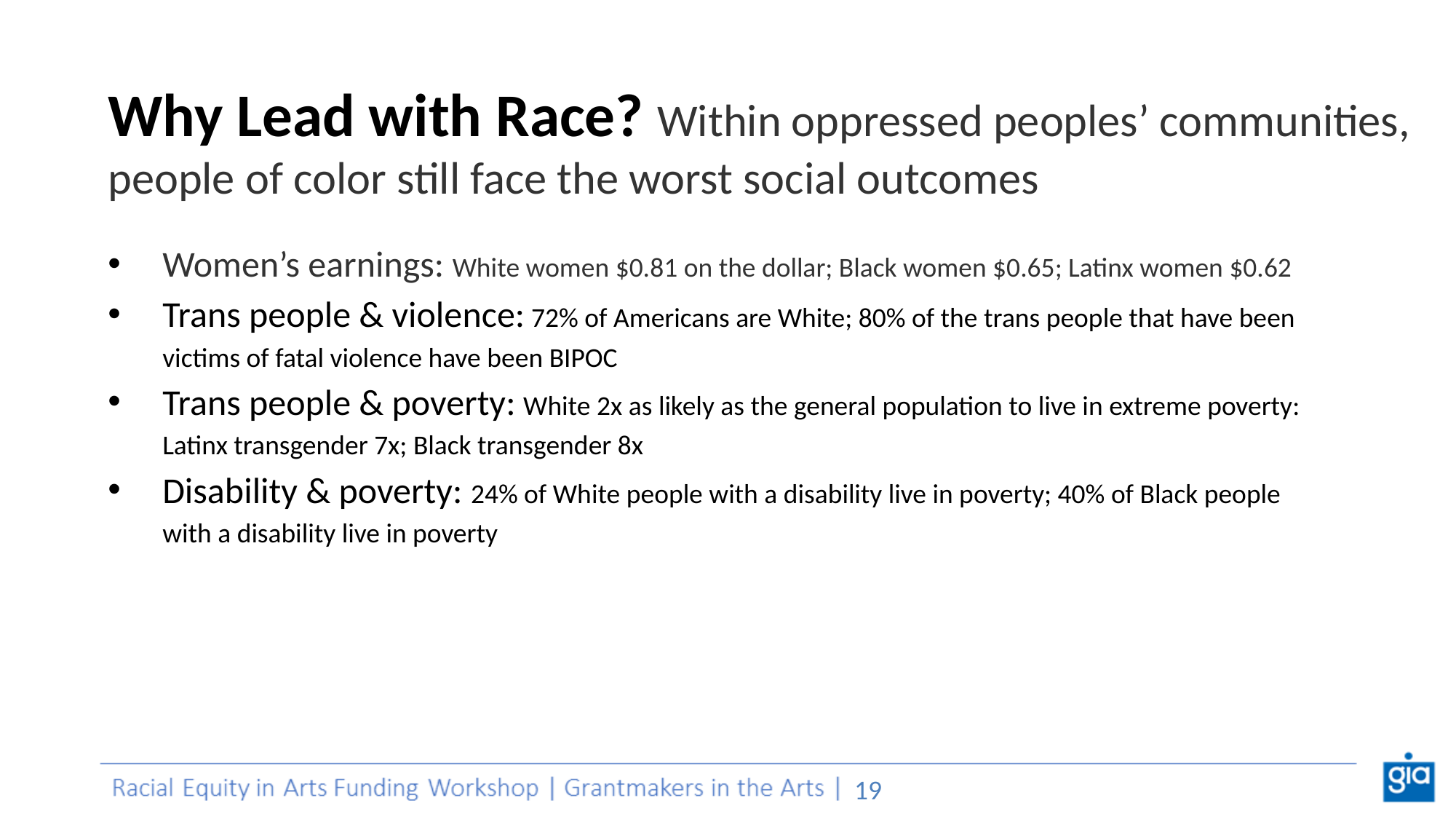

Why Lead with Race? Within oppressed peoples’ communities, people of color still face the worst social outcomes

Women’s earnings: White women $0.81 on the dollar; Black women $0.65; Latinx women $0.62
Trans people & violence: 72% of Americans are White; 80% of the trans people that have been victims of fatal violence have been BIPOC
Trans people & poverty: White 2x as likely as the general population to live in extreme poverty: Latinx transgender 7x; Black transgender 8x
Disability & poverty: 24% of White people with a disability live in poverty; 40% of Black people with a disability live in poverty

19